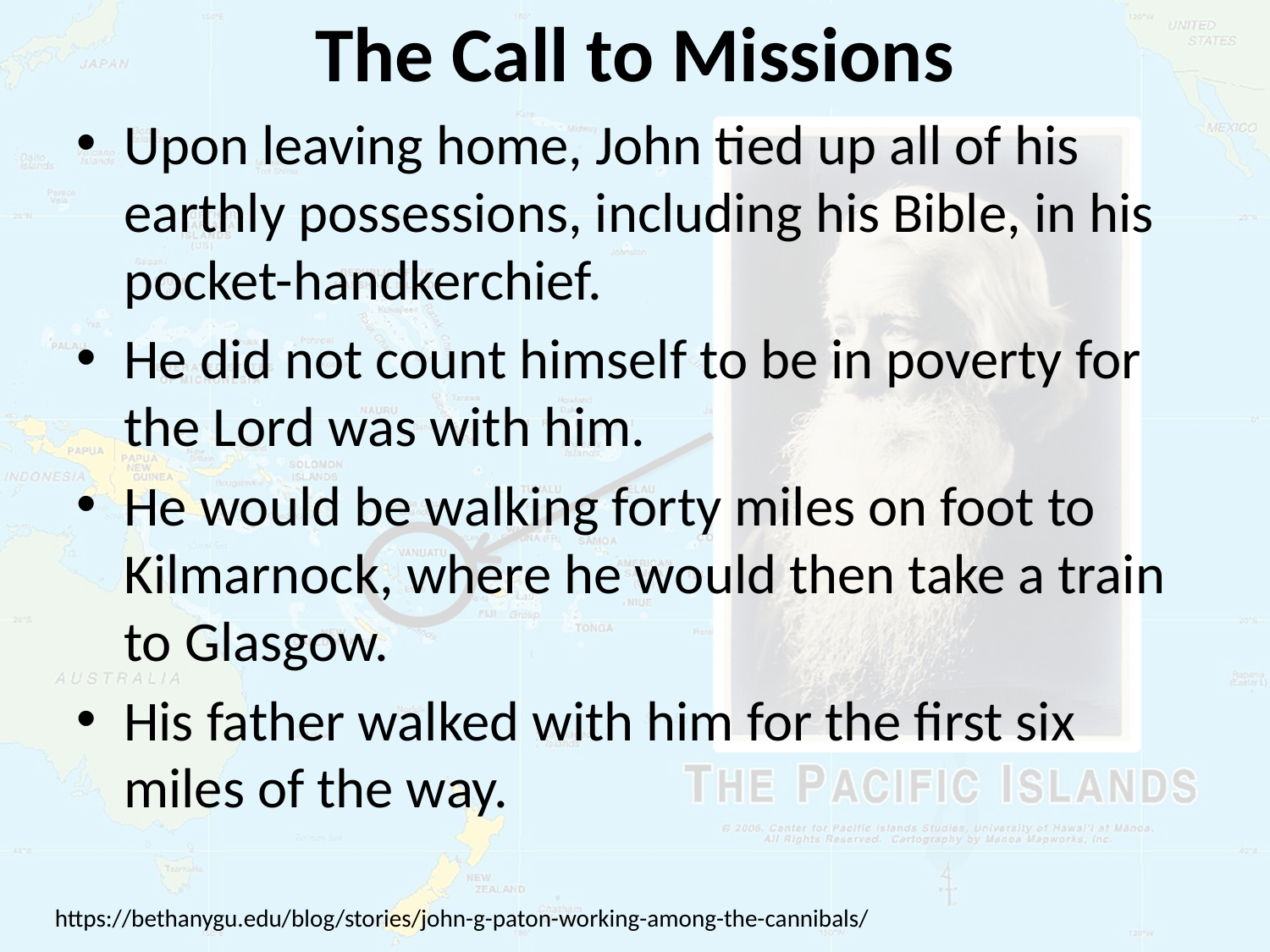

# The Call to Missions
Upon leaving home, John tied up all of his earthly possessions, including his Bible, in his pocket-handkerchief.
He did not count himself to be in poverty for the Lord was with him.
He would be walking forty miles on foot to Kilmarnock, where he would then take a train to Glasgow.
His father walked with him for the first six miles of the way.
https://bethanygu.edu/blog/stories/john-g-paton-working-among-the-cannibals/